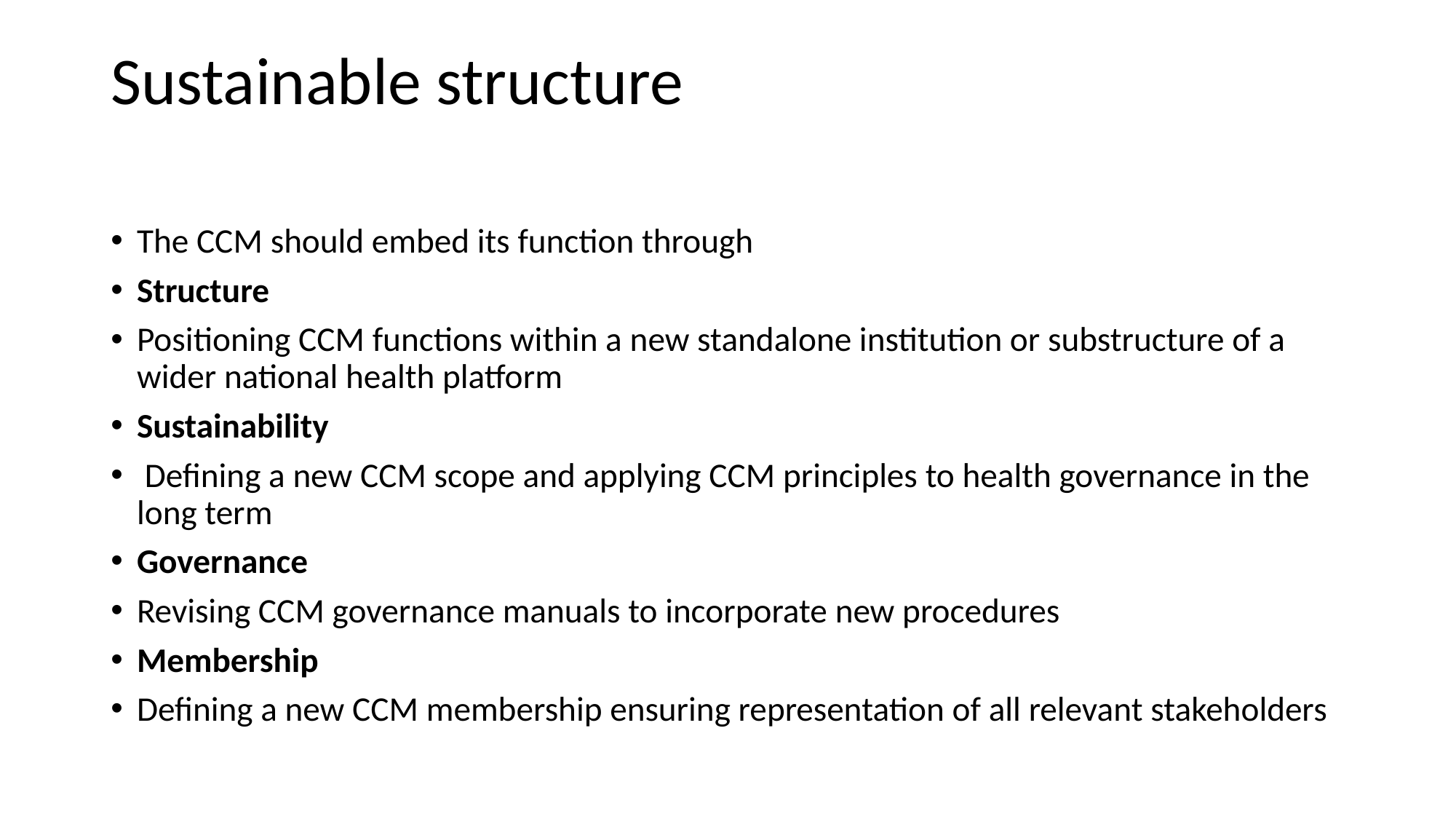

# Sustainable structure
The CCM should embed its function through
Structure
Positioning CCM functions within a new standalone institution or substructure of a wider national health platform
Sustainability
 Defining a new CCM scope and applying CCM principles to health governance in the long term
Governance
Revising CCM governance manuals to incorporate new procedures
Membership
Defining a new CCM membership ensuring representation of all relevant stakeholders